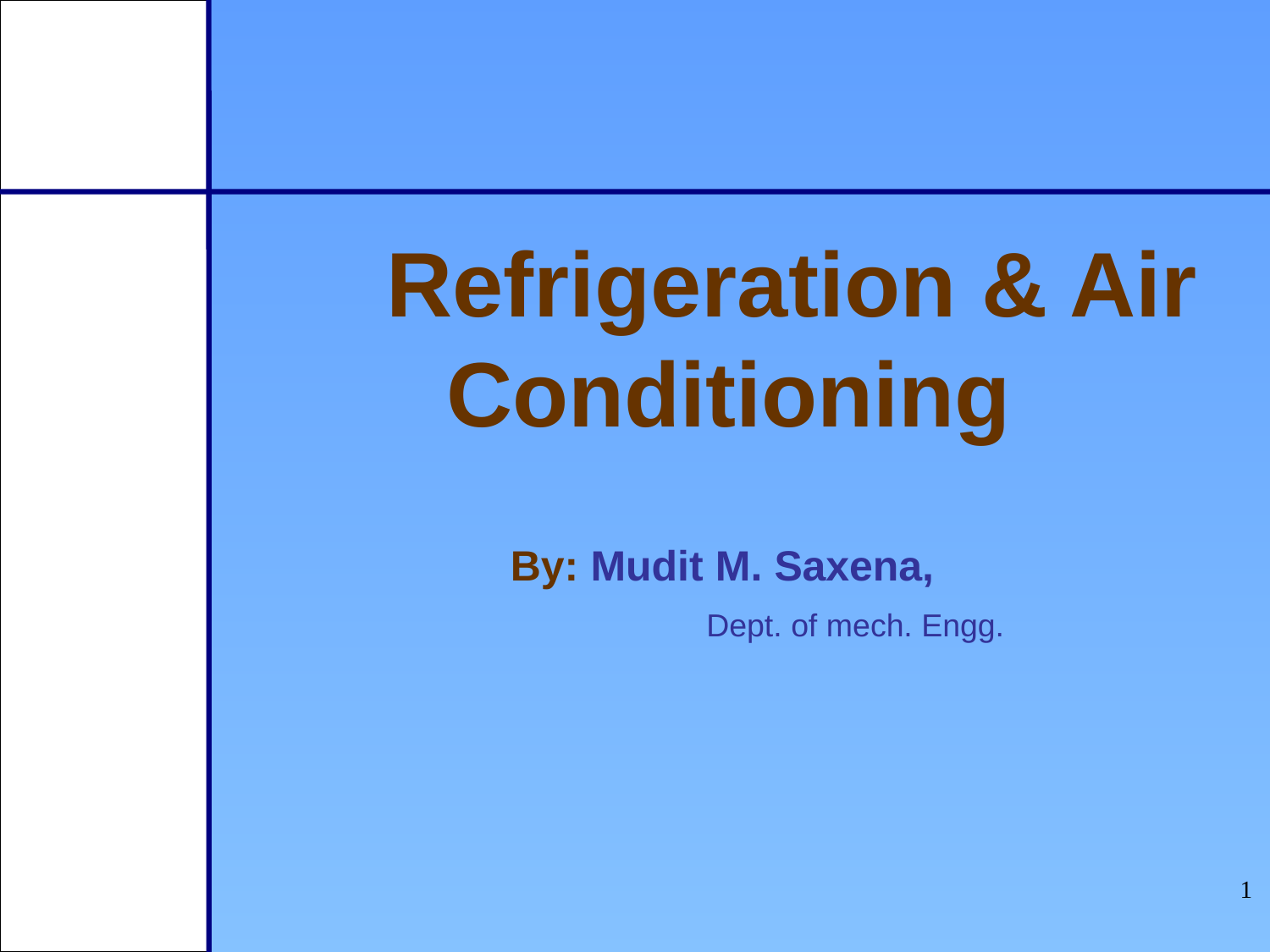

Refrigeration & Air Conditioning

By: Mudit M. Saxena,
		Dept. of mech. Engg.

1